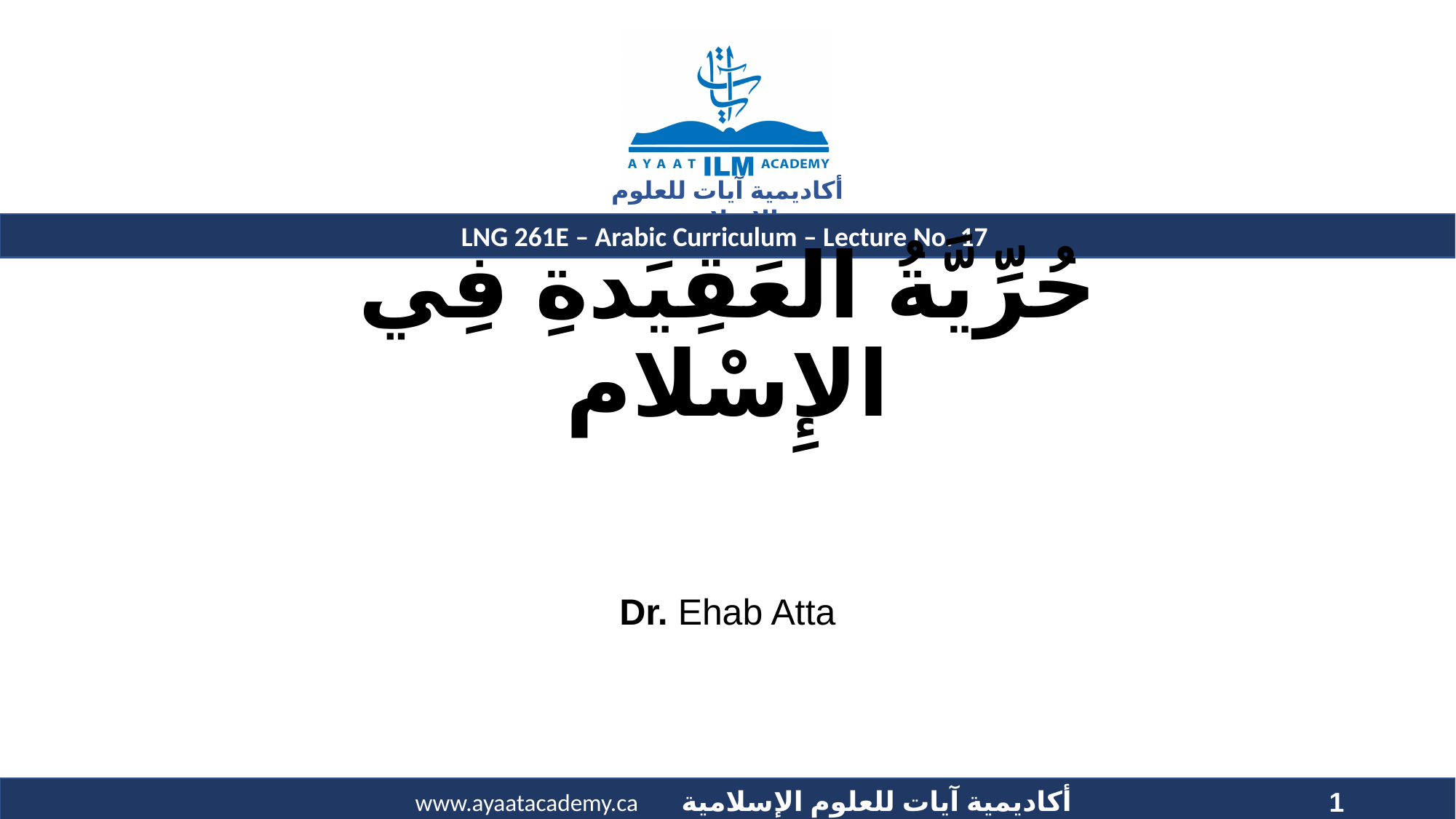

# حُرِّيَّةُ العَقِيَدةِ فِي الإِسْلام
Dr. Ehab Atta
1